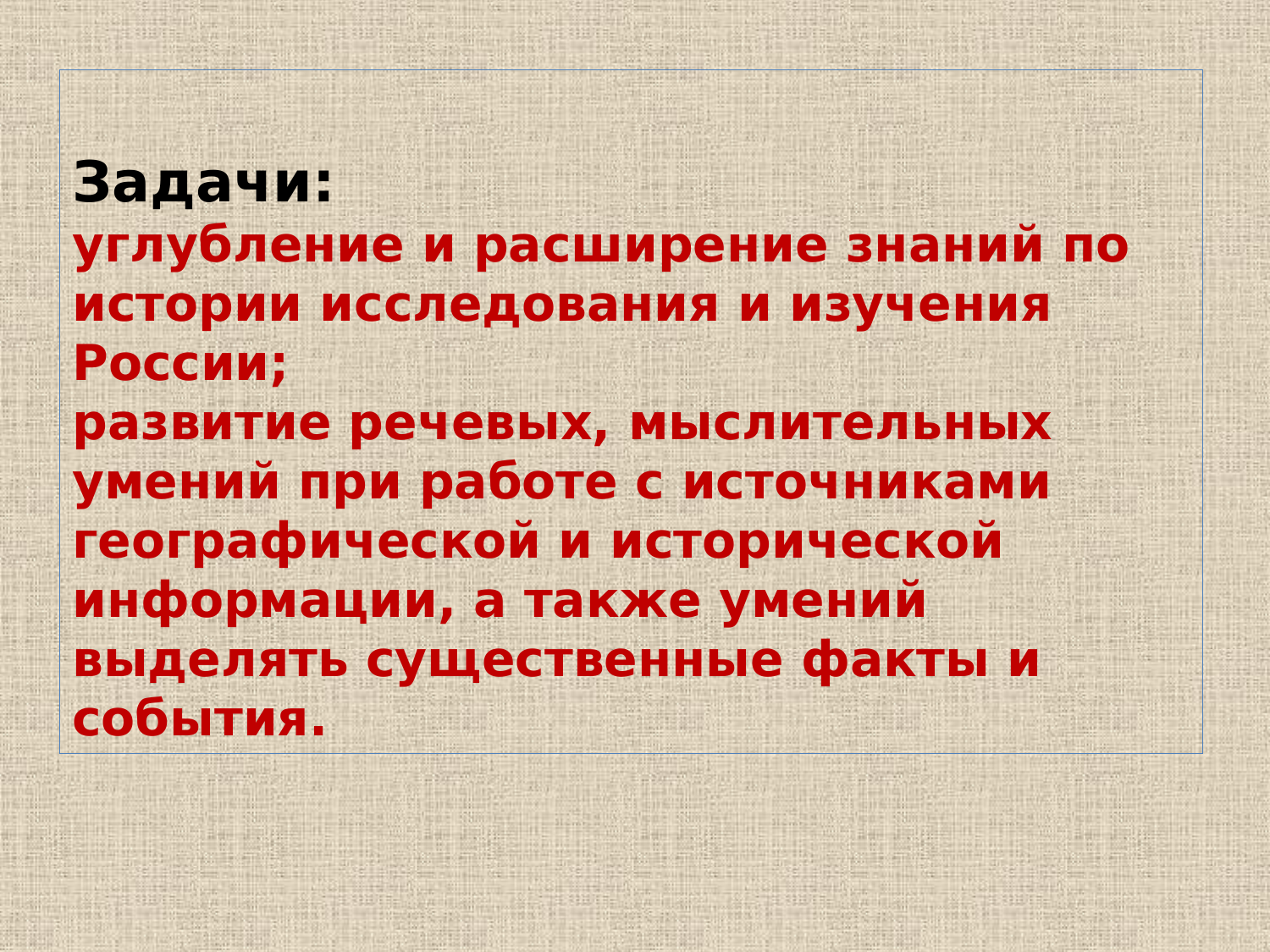

# Задачи: углубление и расширение знаний по истории исследования и изучения России; развитие речевых, мыслительных умений при работе с источниками географической и исторической информации, а также умений выделять существенные факты и события.